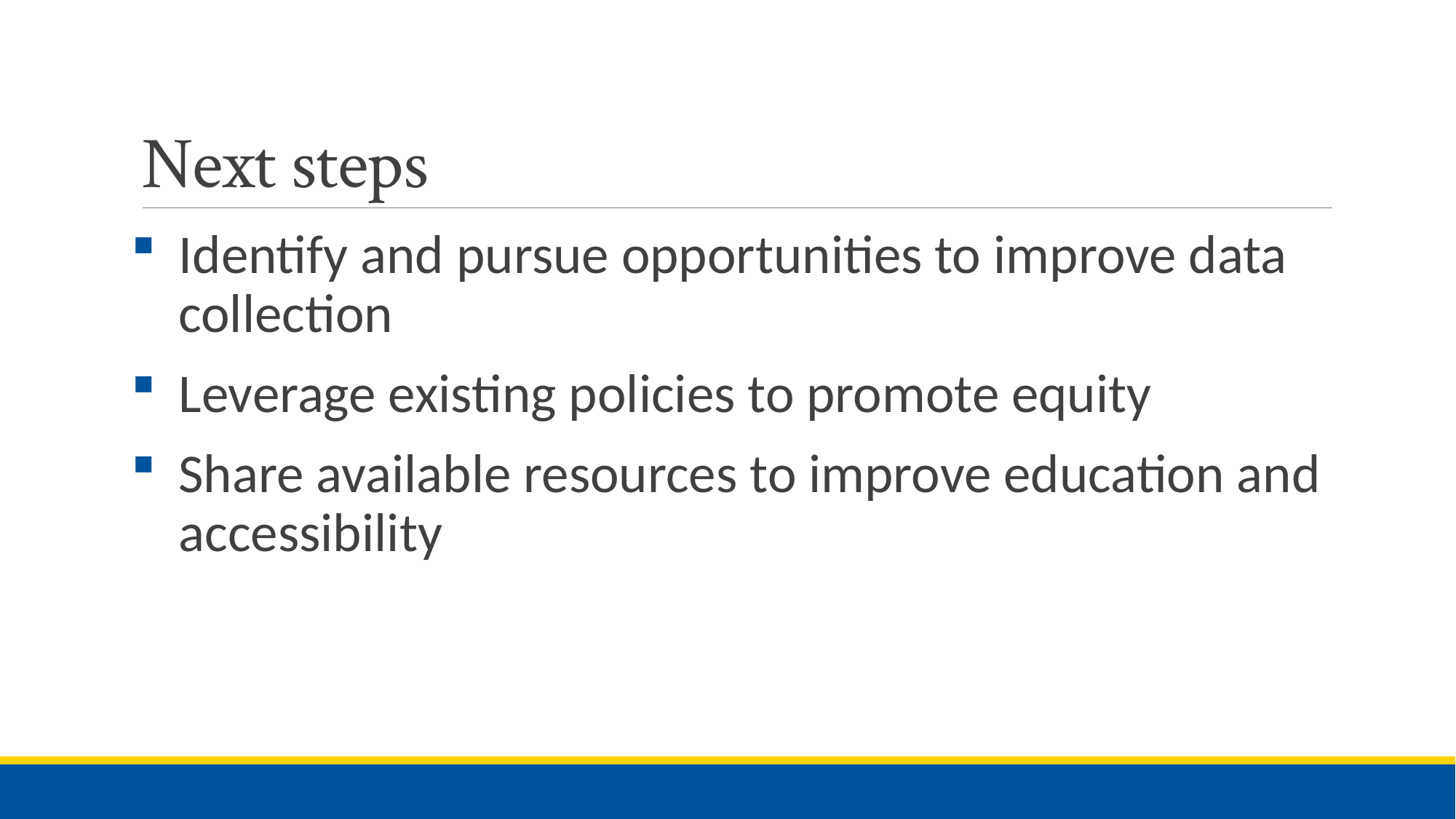

# Next steps
Identify and pursue opportunities to improve data collection
Leverage existing policies to promote equity
Share available resources to improve education and accessibility